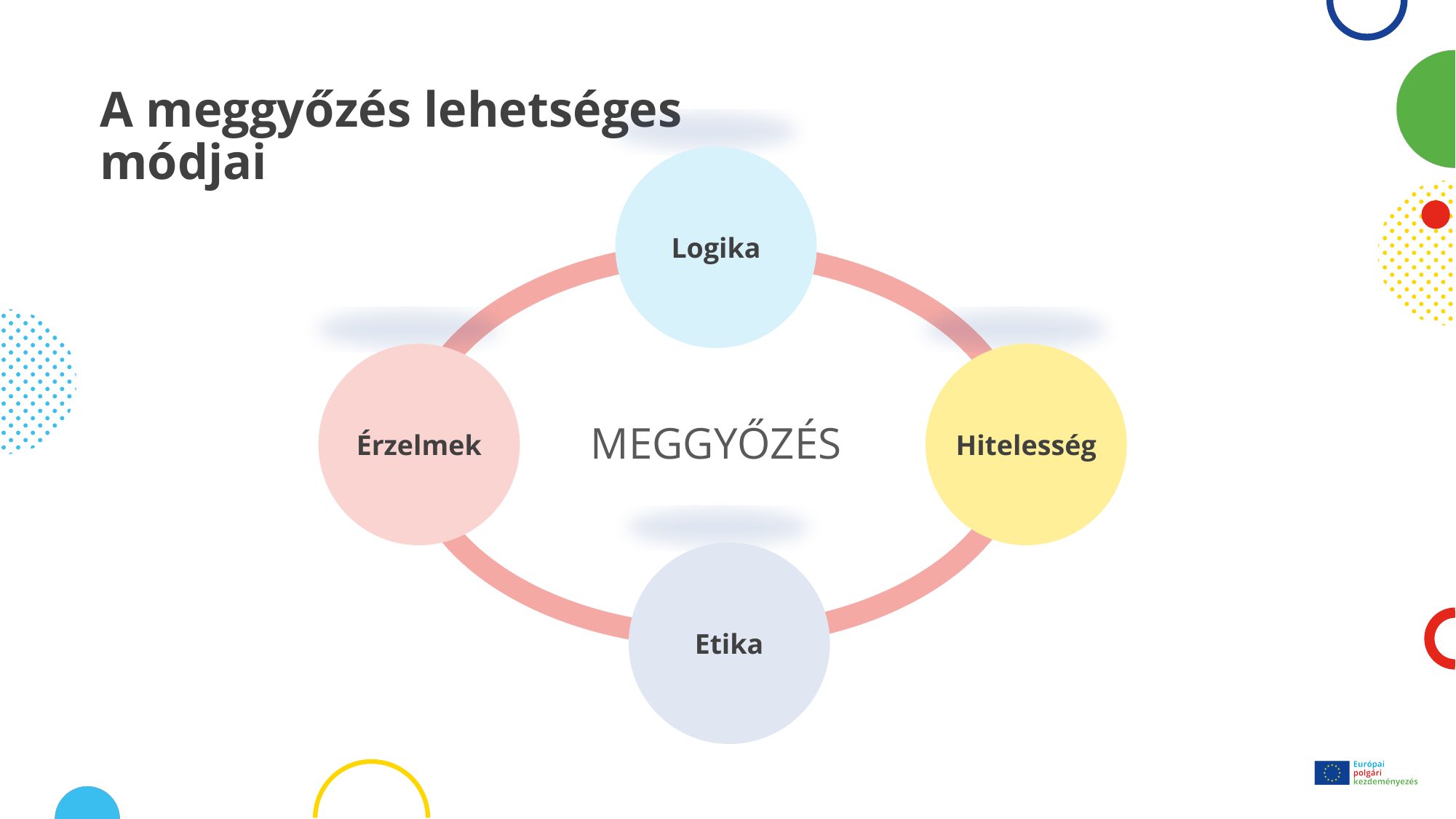

# A meggyőzés lehetséges módjai
Logika

Érzelmek
Hitelesség
Meggyőzés
Etika